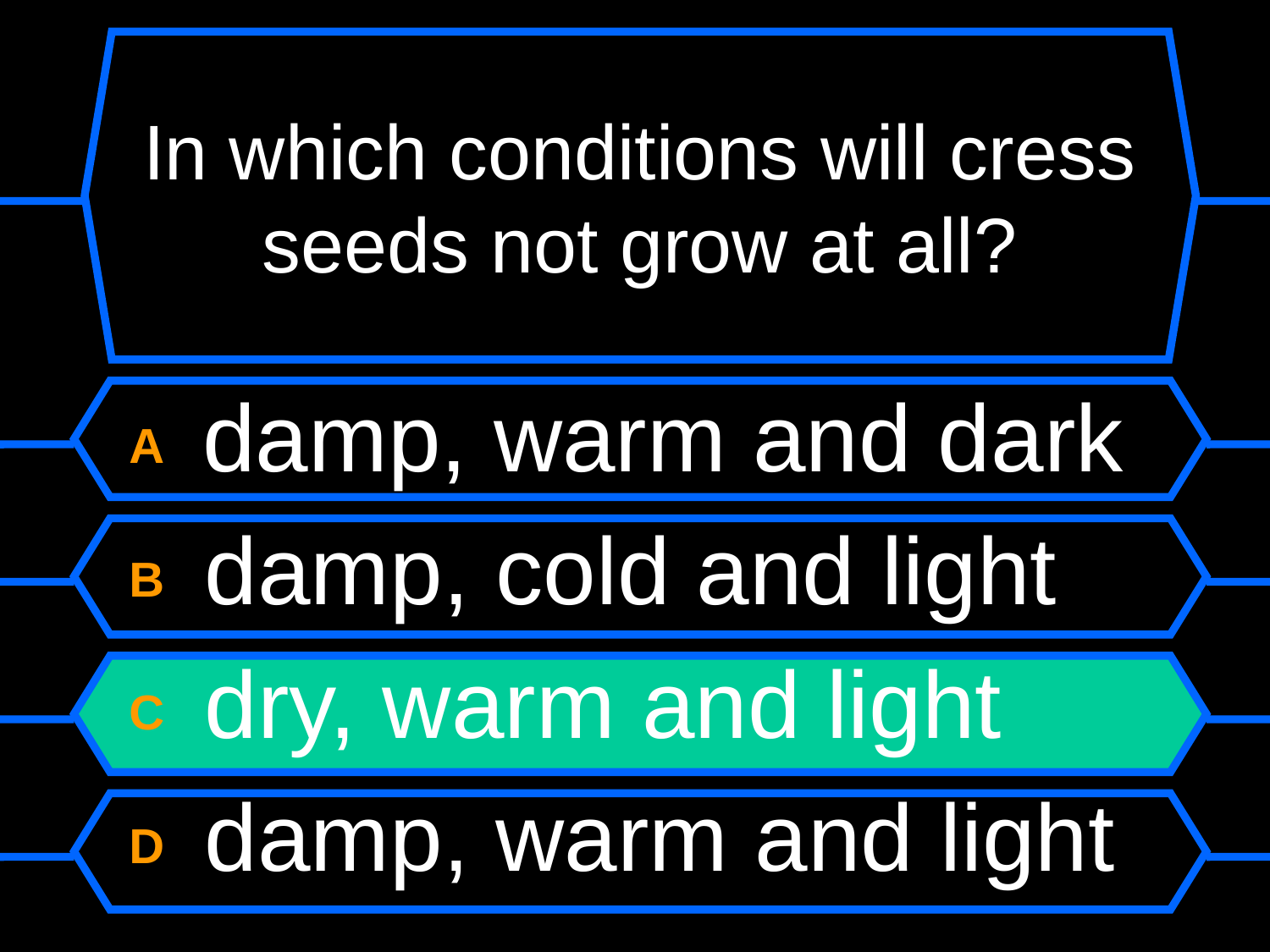

# In which conditions will cress seeds not grow at all?

A  damp, warm and dark
B  damp, cold and light
C  dry, warm and light
D  damp, warm and light